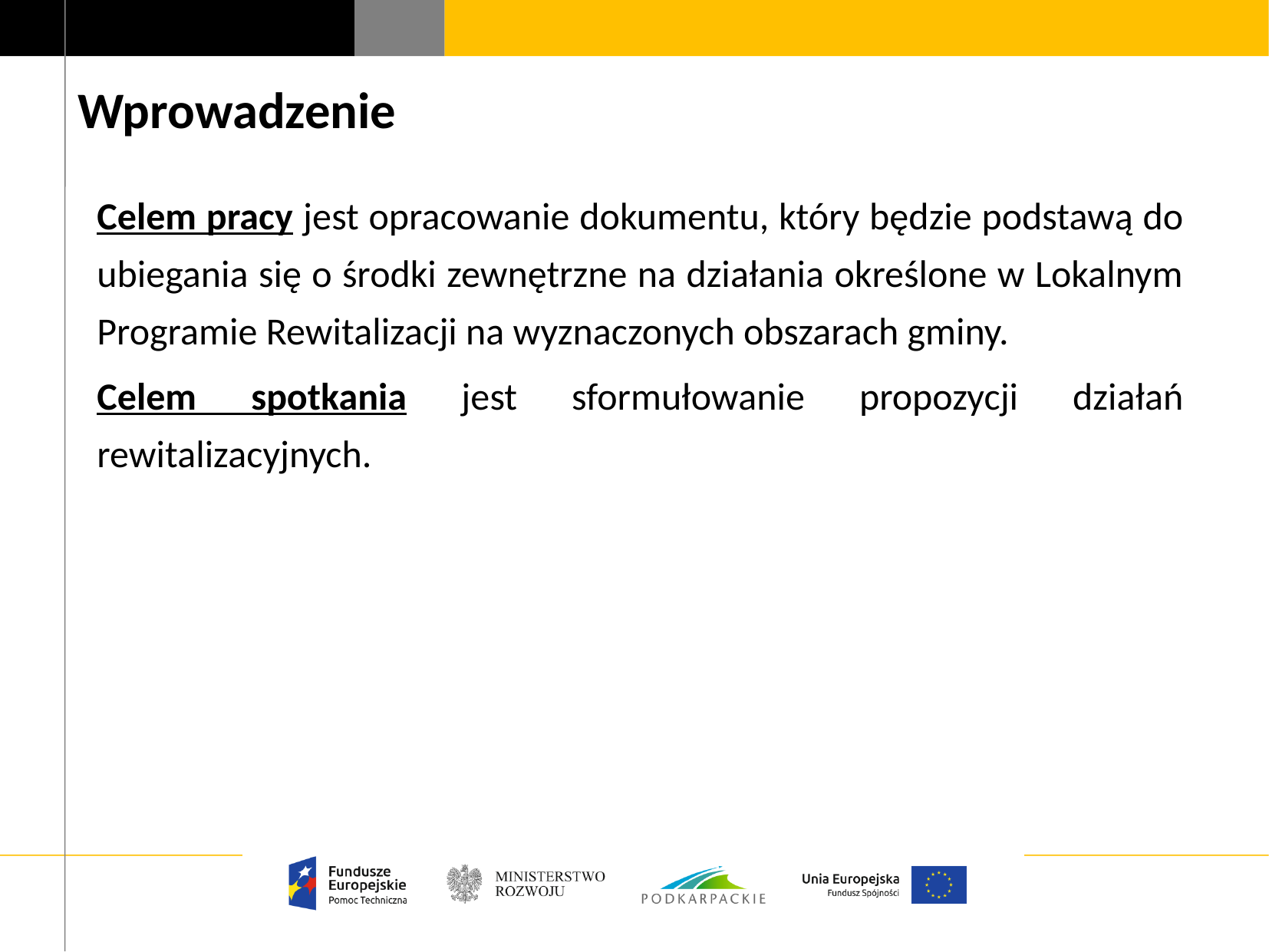

# Wprowadzenie
Celem pracy jest opracowanie dokumentu, który będzie podstawą do ubiegania się o środki zewnętrzne na działania określone w Lokalnym Programie Rewitalizacji na wyznaczonych obszarach gminy.
Celem spotkania jest sformułowanie propozycji działań rewitalizacyjnych.
2